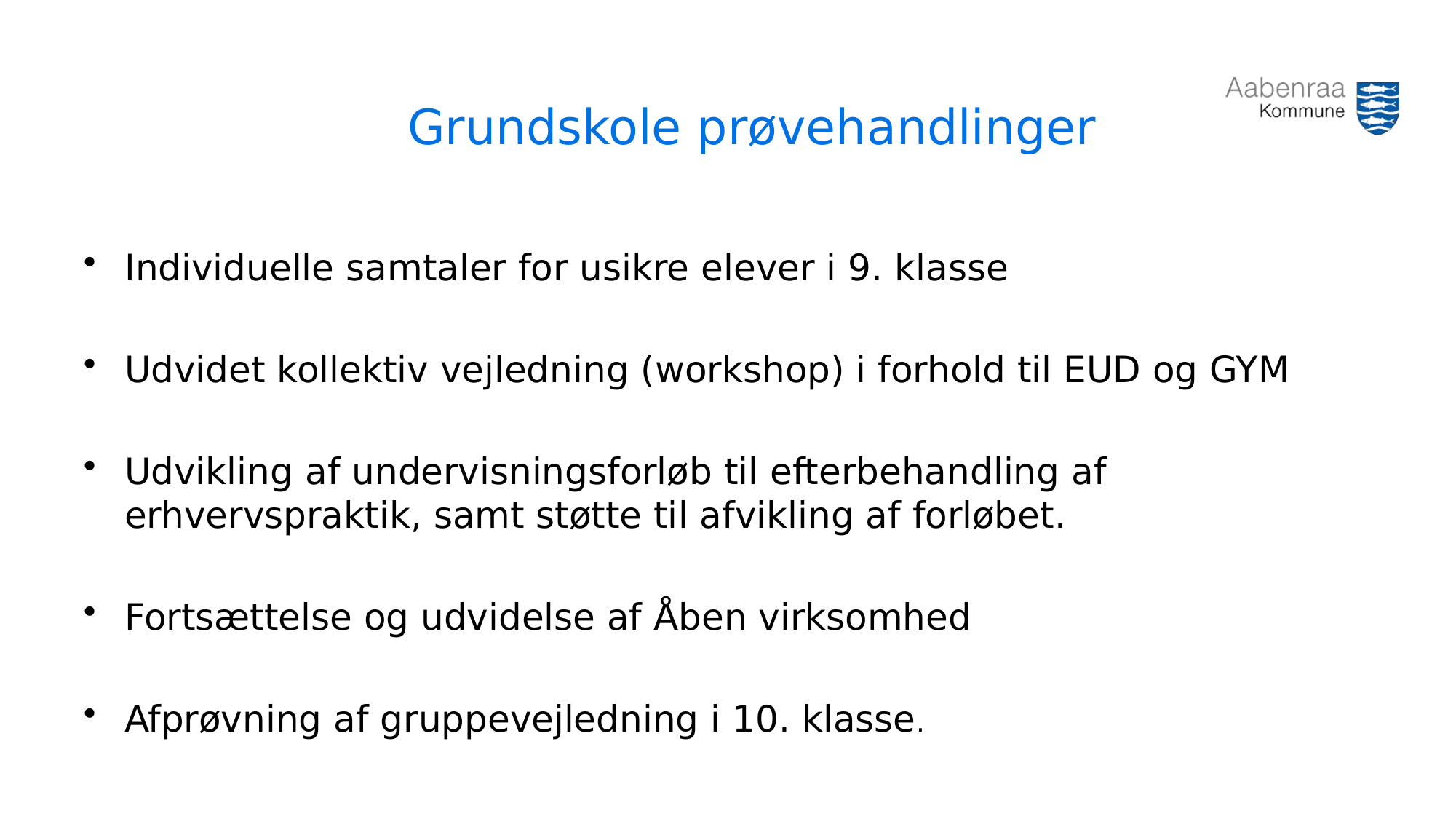

# Grundskole prøvehandlinger
Individuelle samtaler for usikre elever i 9. klasse

Udvidet kollektiv vejledning (workshop) i forhold til EUD og GYM

Udvikling af undervisningsforløb til efterbehandling af erhvervspraktik, samt støtte til afvikling af forløbet.

Fortsættelse og udvidelse af Åben virksomhed

Afprøvning af gruppevejledning i 10. klasse.